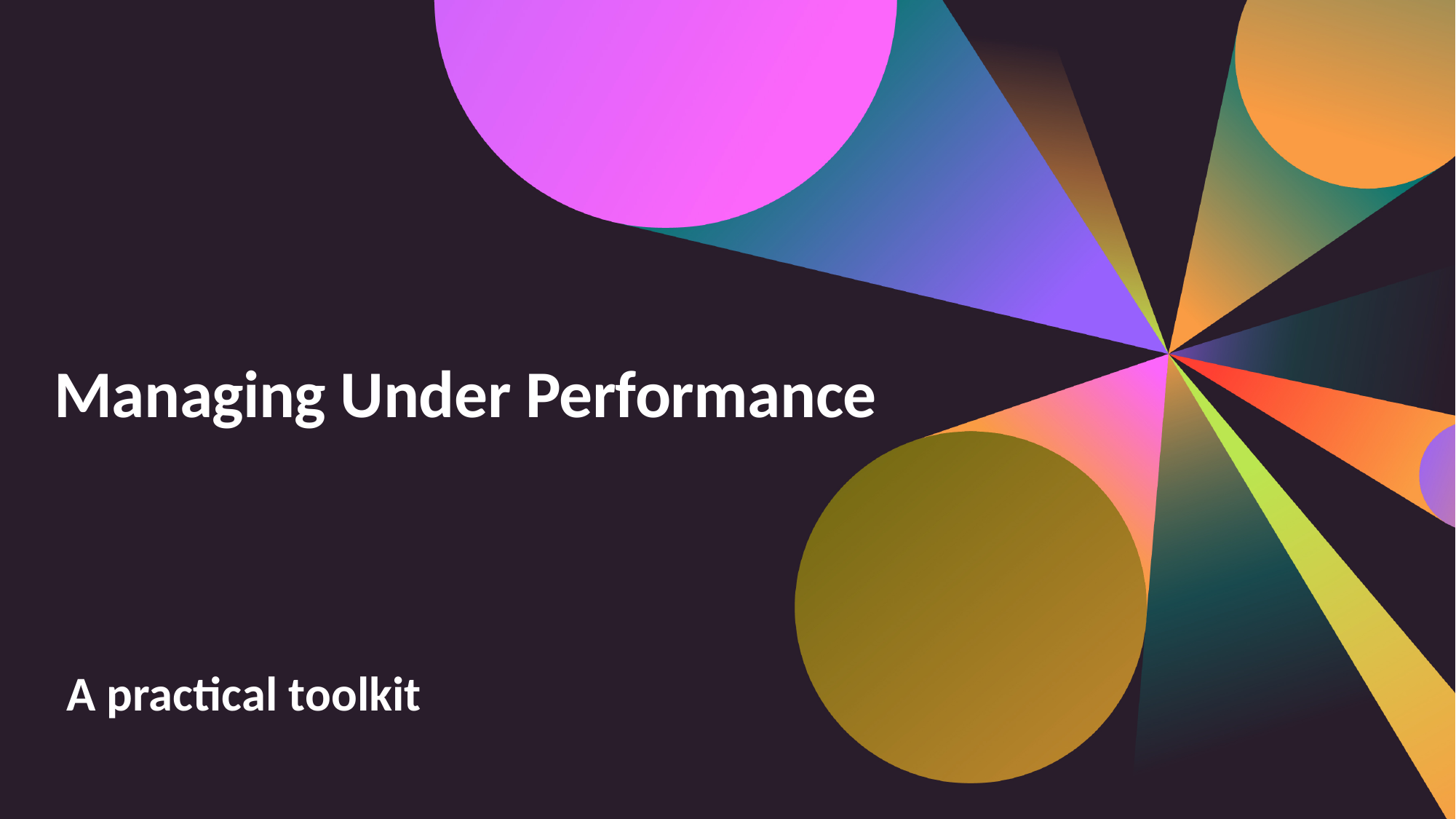

# Managing Under Performance
A practical toolkit